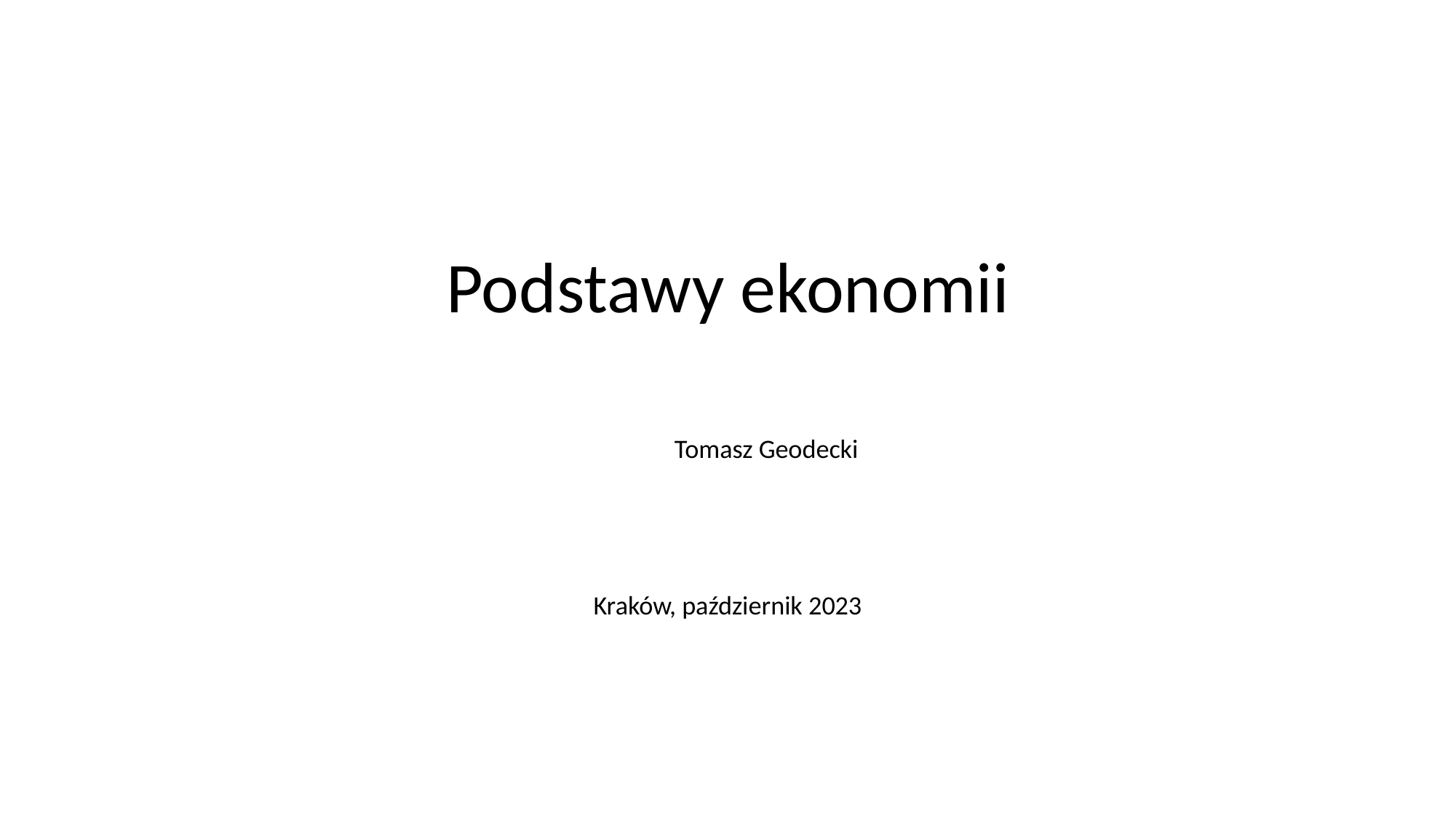

# Podstawy ekonomii
				Tomasz Geodecki

Kraków, październik 2023